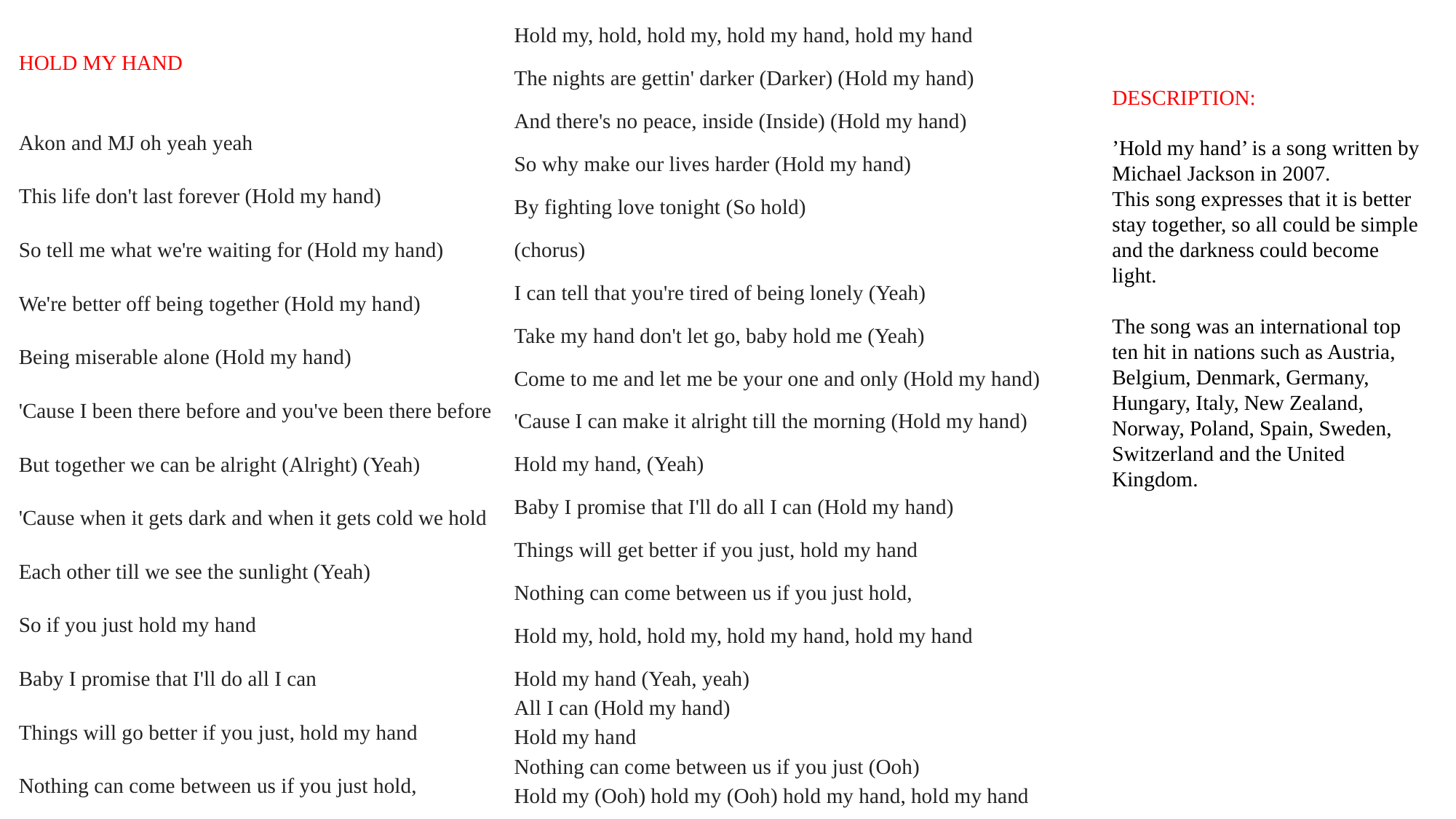

Hold my, hold, hold my, hold my hand, hold my hand
The nights are gettin' darker (Darker) (Hold my hand)
And there's no peace, inside (Inside) (Hold my hand)
So why make our lives harder (Hold my hand)
By fighting love tonight (So hold)
(chorus)
I can tell that you're tired of being lonely (Yeah)
Take my hand don't let go, baby hold me (Yeah)
Come to me and let me be your one and only (Hold my hand)
'Cause I can make it alright till the morning (Hold my hand)
Hold my hand, (Yeah)
Baby I promise that I'll do all I can (Hold my hand)
Things will get better if you just, hold my hand
Nothing can come between us if you just hold,
Hold my, hold, hold my, hold my hand, hold my hand
Hold my hand (Yeah, yeah)
All I can (Hold my hand)
Hold my hand
Nothing can come between us if you just (Ooh)
Hold my (Ooh) hold my (Ooh) hold my hand, hold my hand

HOLD MY HAND
Akon and MJ oh yeah yeah
This life don't last forever (Hold my hand)
So tell me what we're waiting for (Hold my hand)
We're better off being together (Hold my hand)
Being miserable alone (Hold my hand)
'Cause I been there before and you've been there before
But together we can be alright (Alright) (Yeah)
'Cause when it gets dark and when it gets cold we hold
Each other till we see the sunlight (Yeah)
So if you just hold my hand
Baby I promise that I'll do all I can
Things will go better if you just, hold my hand
Nothing can come between us if you just hold,

DESCRIPTION:

’Hold my hand’ is a song written by Michael Jackson in 2007.
This song expresses that it is better stay together, so all could be simple and the darkness could become light.

The song was an international top ten hit in nations such as Austria, Belgium, Denmark, Germany, Hungary, Italy, New Zealand, Norway, Poland, Spain, Sweden, Switzerland and the United Kingdom.